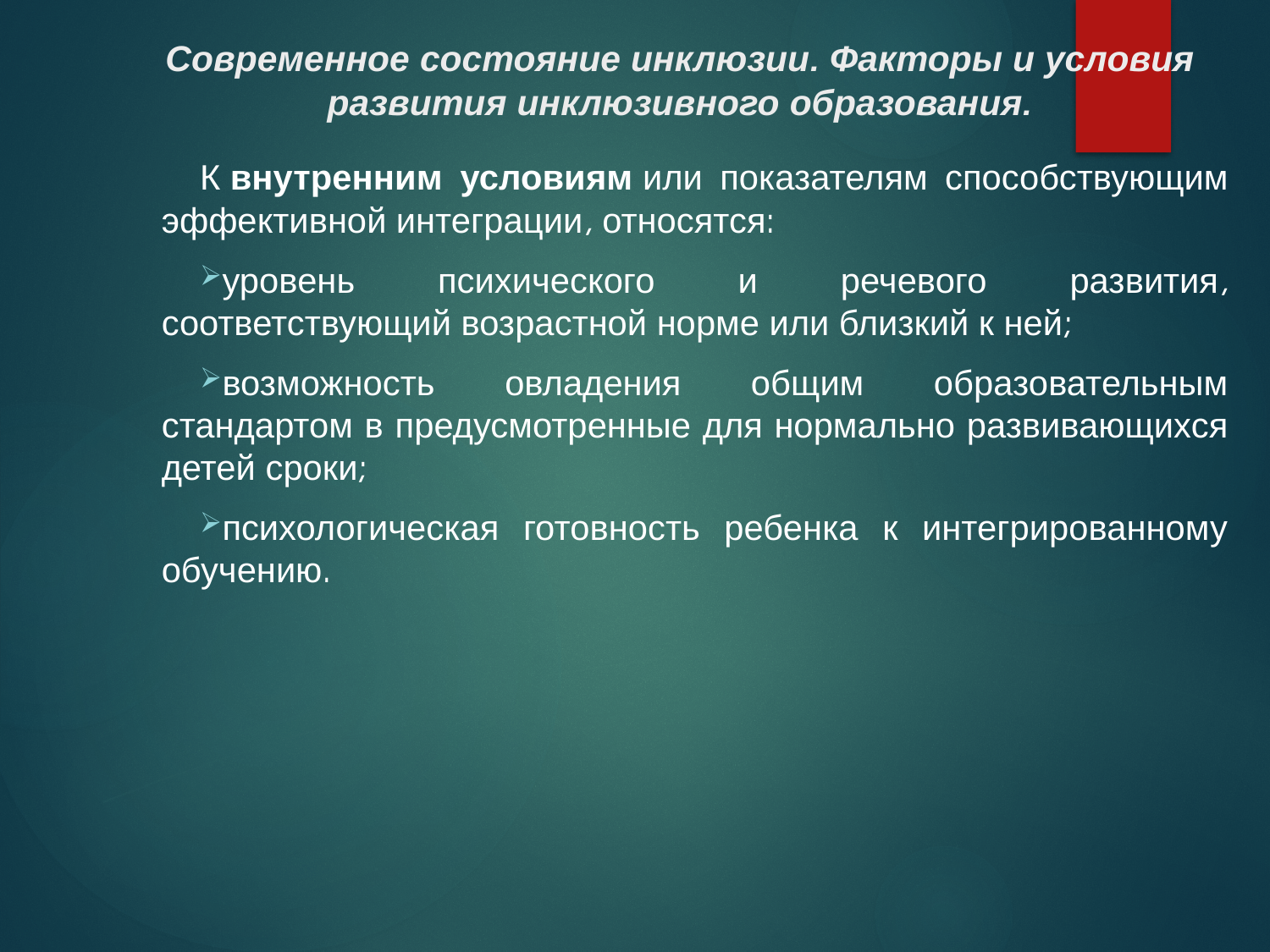

# Современное состояние инклюзии. Факторы и условия развития инклюзивного образования.
К внутренним условиям или показателям способствующим эффективной интеграции, относятся:
уровень психического и речевого развития, соответствующий возрастной норме или близкий к ней;
возможность овладения общим образовательным стандартом в предусмотренные для нормально развивающихся детей сроки;
психологическая готовность ребенка к интегрированному обучению.